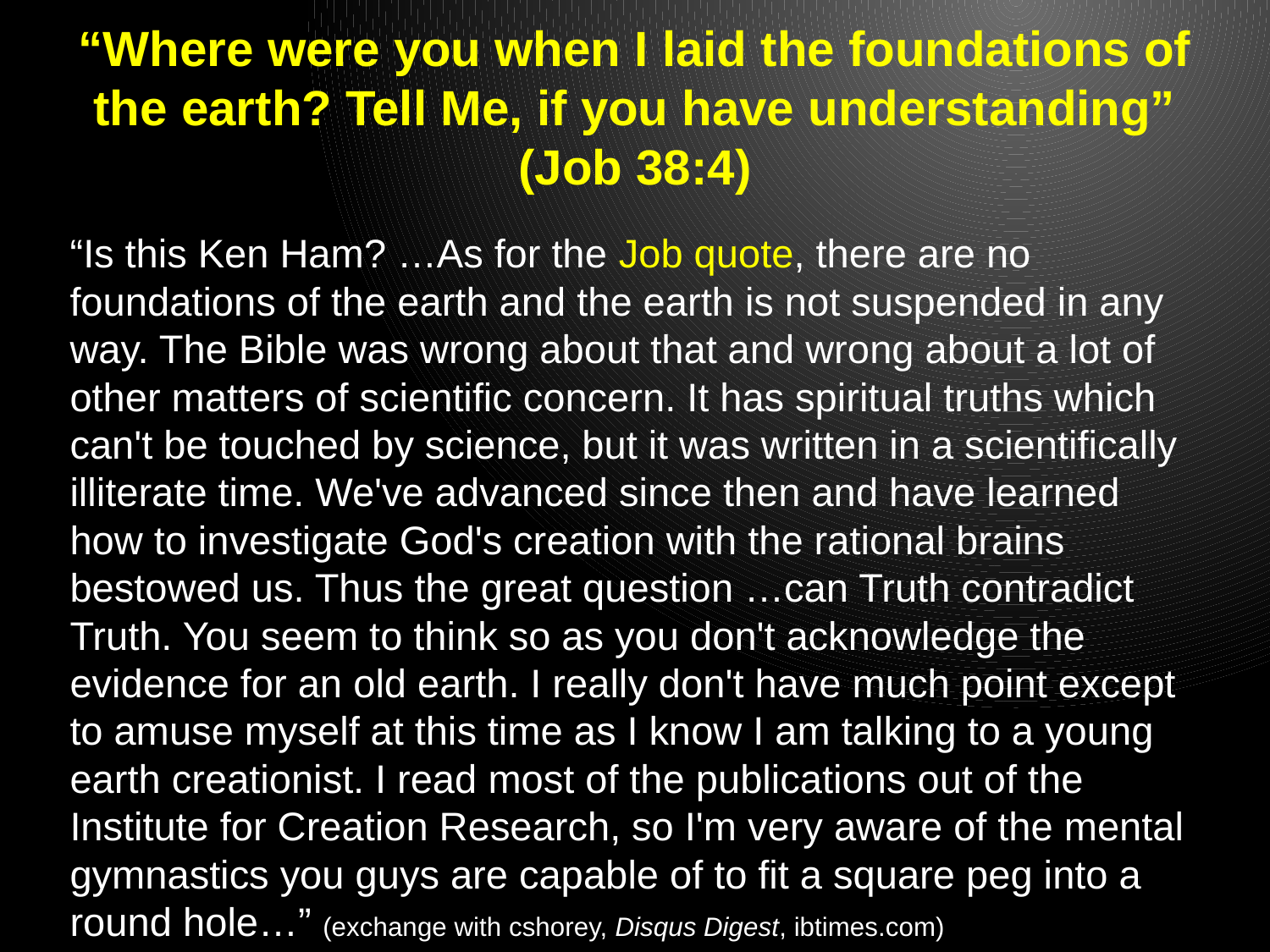

# “Where were you when I laid the foundations of the earth? Tell Me, if you have understanding” (Job 38:4)
“Is this Ken Ham? …As for the Job quote, there are no foundations of the earth and the earth is not suspended in any way. The Bible was wrong about that and wrong about a lot of other matters of scientific concern. It has spiritual truths which can't be touched by science, but it was written in a scientifically illiterate time. We've advanced since then and have learned how to investigate God's creation with the rational brains bestowed us. Thus the great question …can Truth contradict Truth. You seem to think so as you don't acknowledge the evidence for an old earth. I really don't have much point except to amuse myself at this time as I know I am talking to a young earth creationist. I read most of the publications out of the Institute for Creation Research, so I'm very aware of the mental gymnastics you guys are capable of to fit a square peg into a round hole…” (exchange with cshorey, Disqus Digest, ibtimes.com)